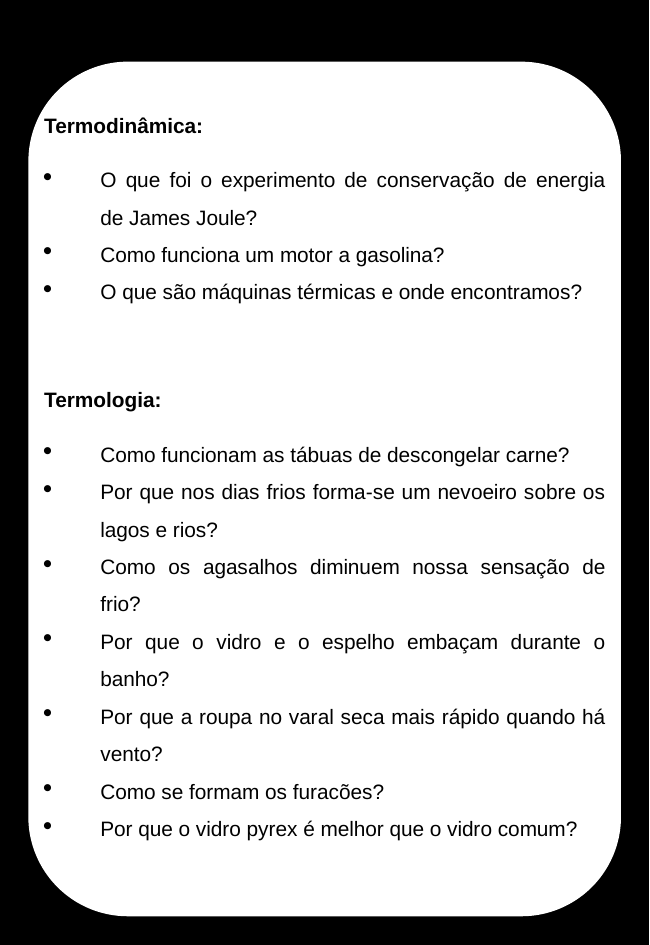

Termodinâmica:
O que foi o experimento de conservação de energia de James Joule?
Como funciona um motor a gasolina?
O que são máquinas térmicas e onde encontramos?

Termologia:
Como funcionam as tábuas de descongelar carne?
Por que nos dias frios forma-se um nevoeiro sobre os lagos e rios?
Como os agasalhos diminuem nossa sensação de frio?
Por que o vidro e o espelho embaçam durante o banho?
Por que a roupa no varal seca mais rápido quando há vento?
Como se formam os furacões?
Por que o vidro pyrex é melhor que o vidro comum?